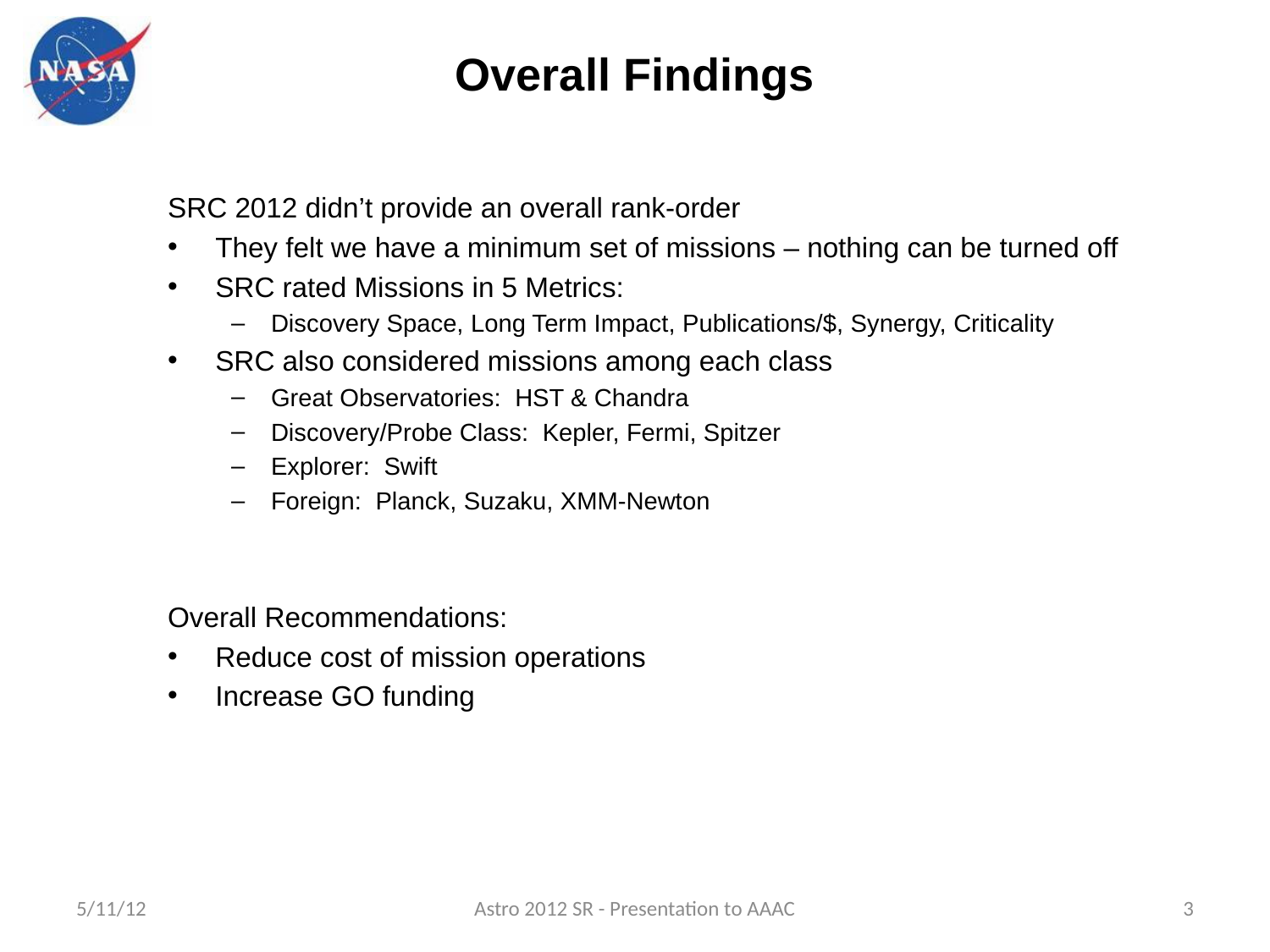

# Overall Findings

SRC 2012 didn’t provide an overall rank-order
They felt we have a minimum set of missions – nothing can be turned off
SRC rated Missions in 5 Metrics:
Discovery Space, Long Term Impact, Publications/$, Synergy, Criticality
SRC also considered missions among each class
Great Observatories:  HST & Chandra
Discovery/Probe Class:  Kepler, Fermi, Spitzer
Explorer:  Swift
Foreign:  Planck, Suzaku, XMM-Newton

Overall Recommendations:
Reduce cost of mission operations
Increase GO funding
5/11/12
Astro 2012 SR - Presentation to AAAC
3